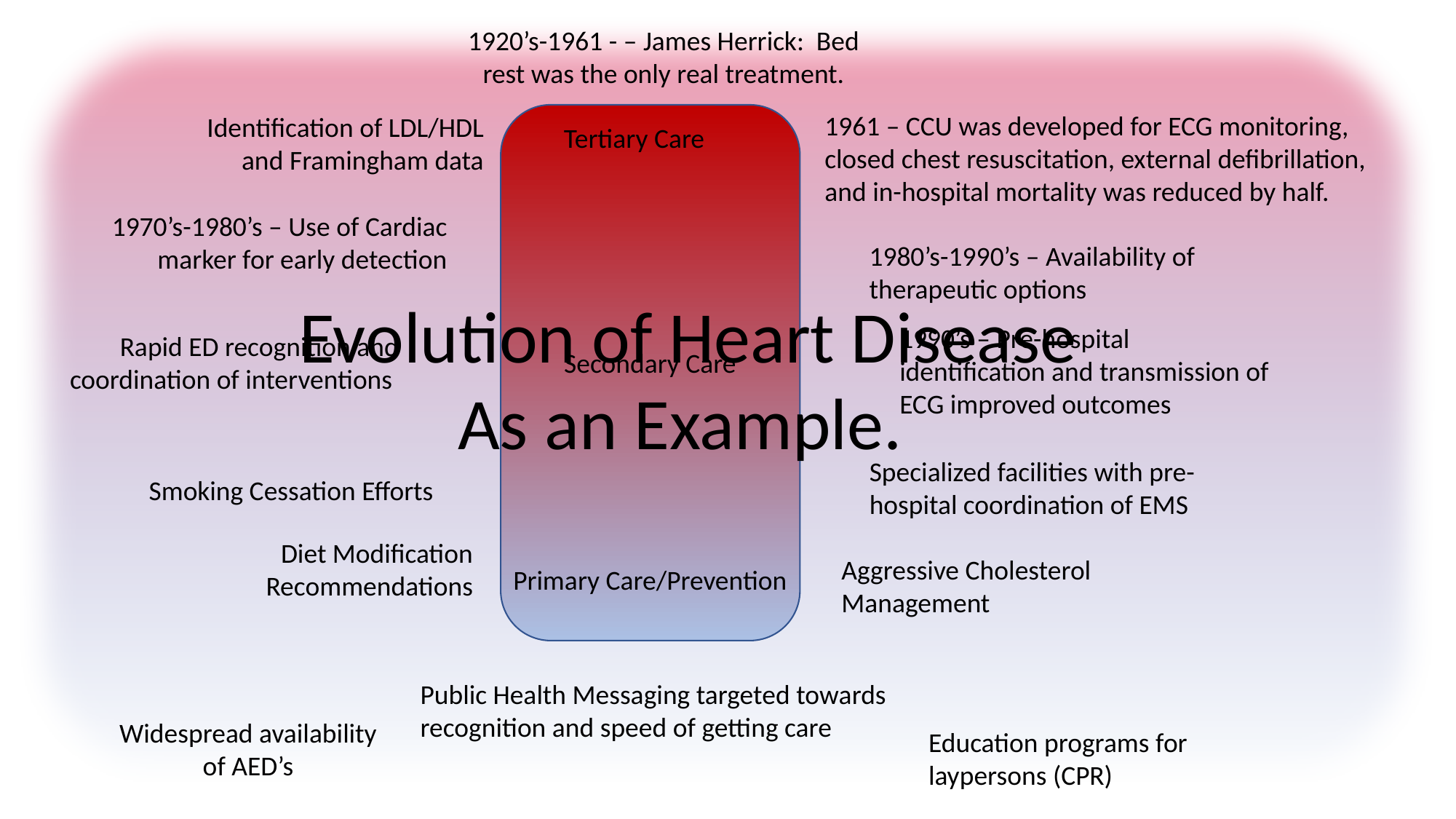

1920’s-1961 - – James Herrick:  Bed rest was the only real treatment.
1961 – CCU was developed for ECG monitoring, closed chest resuscitation, external defibrillation, and in-hospital mortality was reduced by half.
Identification of LDL/HDL and Framingham data

Tertiary Care
Secondary Care
Primary Care/Prevention
1970’s-1980’s – Use of Cardiac marker for early detection
1980’s-1990’s – Availability of therapeutic options
Evolution of Heart Disease As an Example.
1990’s – Pre-hospital identification and transmission of ECG improved outcomes
Rapid ED recognition and coordination of interventions
Specialized facilities with pre-hospital coordination of EMS
Smoking Cessation Efforts
Diet Modification Recommendations
Aggressive Cholesterol Management
Public Health Messaging targeted towards recognition and speed of getting care
Widespread availability of AED’s
Education programs for laypersons (CPR)